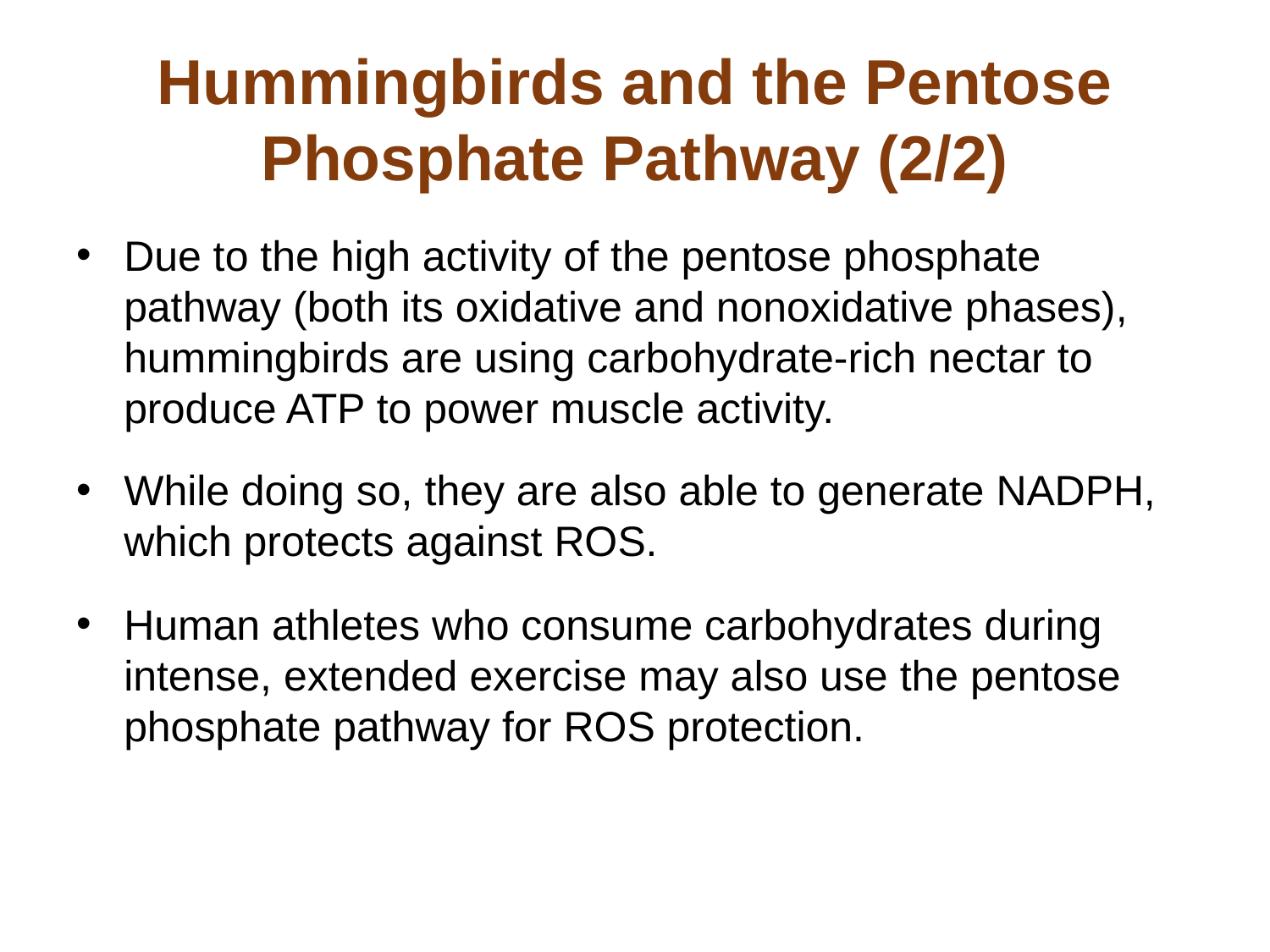

# Hummingbirds and the Pentose Phosphate Pathway (2/2)
Due to the high activity of the pentose phosphate pathway (both its oxidative and nonoxidative phases), hummingbirds are using carbohydrate-rich nectar to produce ATP to power muscle activity.
While doing so, they are also able to generate NADPH, which protects against ROS.
Human athletes who consume carbohydrates during intense, extended exercise may also use the pentose phosphate pathway for ROS protection.